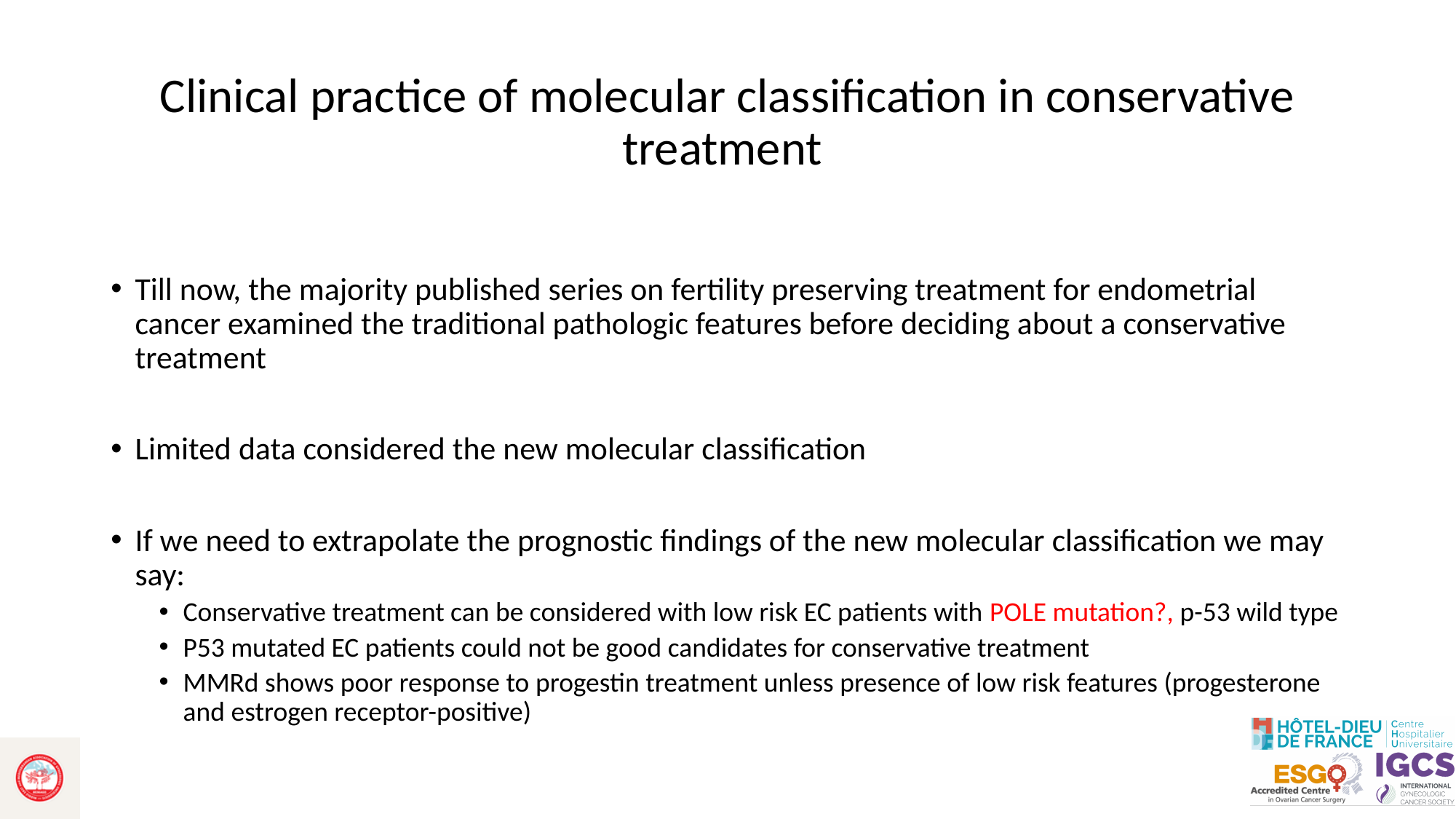

# Clinical practice of molecular classification in conservative treatment

Till now, the majority published series on fertility preserving treatment for endometrial cancer examined the traditional pathologic features before deciding about a conservative treatment

Limited data considered the new molecular classification

If we need to extrapolate the prognostic findings of the new molecular classification we may say:
Conservative treatment can be considered with low risk EC patients with POLE mutation?, p-53 wild type
P53 mutated EC patients could not be good candidates for conservative treatment
MMRd shows poor response to progestin treatment unless presence of low risk features (progesterone and estrogen receptor-positive)